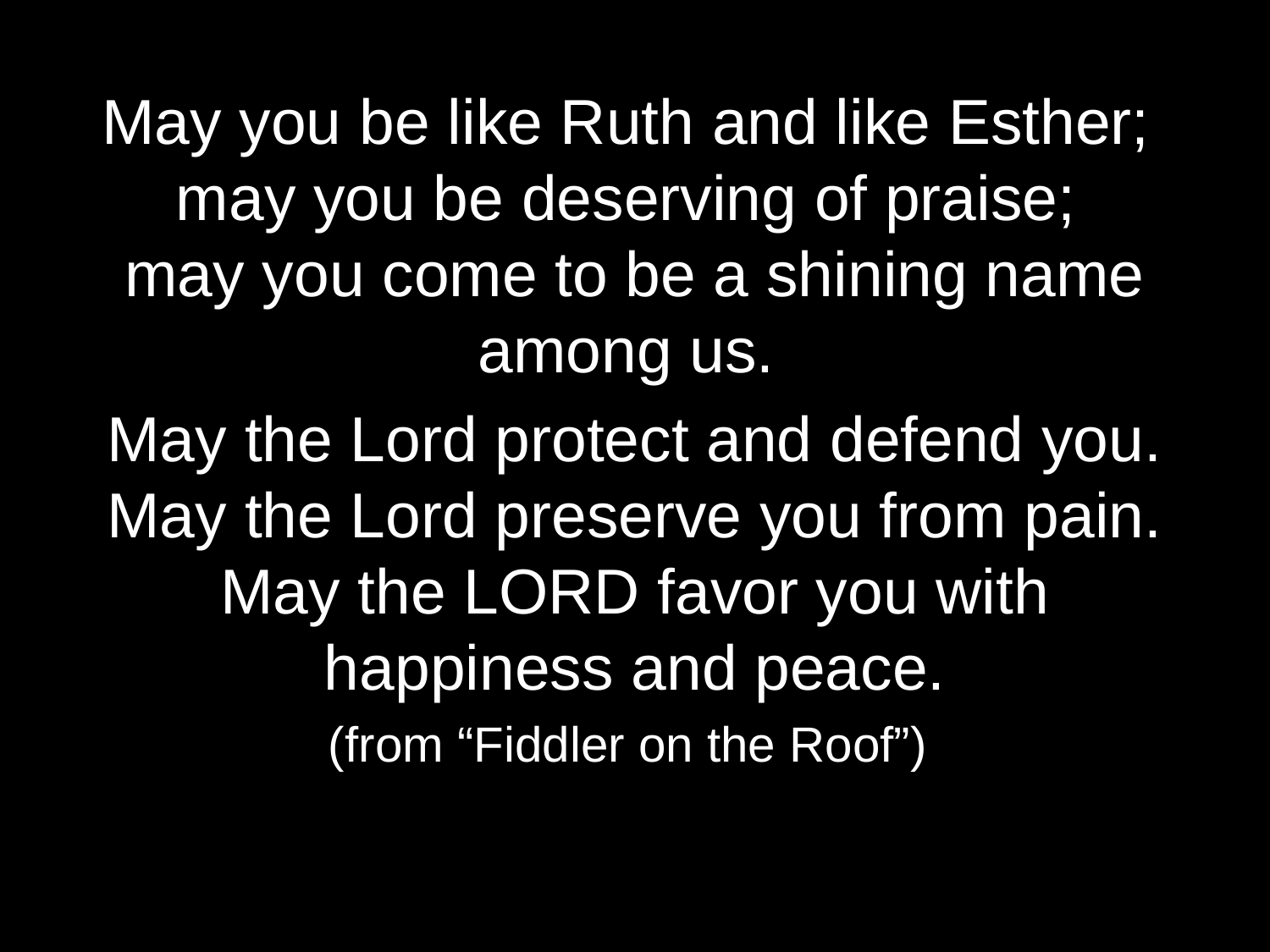

May you be like Ruth and like Esther;  may you be deserving of praise;
may you come to be a shining name
among us.
May the Lord protect and defend you.
May the Lord preserve you from pain.
May the LORD favor you with happiness and peace.
(from “Fiddler on the Roof”)